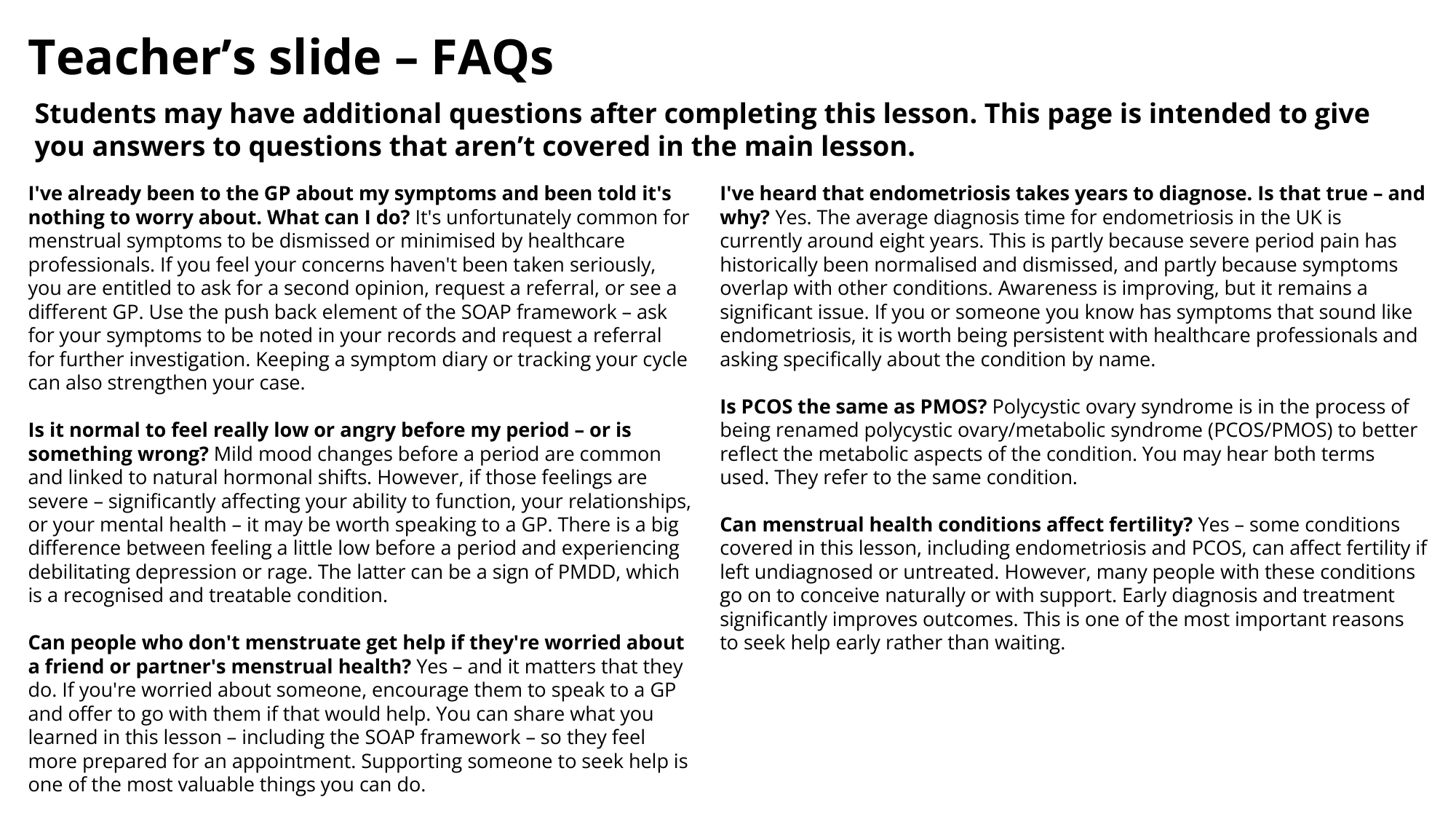

# Teacher’s slide – FAQs
Students may have additional questions after completing this lesson. This page is intended to give you answers to questions that aren’t covered in the main lesson.
I've already been to the GP about my symptoms and been told it's nothing to worry about. What can I do? It's unfortunately common for menstrual symptoms to be dismissed or minimised by healthcare professionals. If you feel your concerns haven't been taken seriously, you are entitled to ask for a second opinion, request a referral, or see a different GP. Use the push back element of the SOAP framework – ask for your symptoms to be noted in your records and request a referral for further investigation. Keeping a symptom diary or tracking your cycle can also strengthen your case.
Is it normal to feel really low or angry before my period – or is something wrong? Mild mood changes before a period are common and linked to natural hormonal shifts. However, if those feelings are severe – significantly affecting your ability to function, your relationships, or your mental health – it may be worth speaking to a GP. There is a big difference between feeling a little low before a period and experiencing debilitating depression or rage. The latter can be a sign of PMDD, which is a recognised and treatable condition.
Can people who don't menstruate get help if they're worried about a friend or partner's menstrual health? Yes – and it matters that they do. If you're worried about someone, encourage them to speak to a GP and offer to go with them if that would help. You can share what you learned in this lesson – including the SOAP framework – so they feel more prepared for an appointment. Supporting someone to seek help is one of the most valuable things you can do.
I've heard that endometriosis takes years to diagnose. Is that true – and why? Yes. The average diagnosis time for endometriosis in the UK is currently around eight years. This is partly because severe period pain has historically been normalised and dismissed, and partly because symptoms overlap with other conditions. Awareness is improving, but it remains a significant issue. If you or someone you know has symptoms that sound like endometriosis, it is worth being persistent with healthcare professionals and asking specifically about the condition by name.
Is PCOS the same as PMOS? Polycystic ovary syndrome is in the process of being renamed polycystic ovary/metabolic syndrome (PCOS/PMOS) to better reflect the metabolic aspects of the condition. You may hear both terms used. They refer to the same condition.
Can menstrual health conditions affect fertility? Yes – some conditions covered in this lesson, including endometriosis and PCOS, can affect fertility if left undiagnosed or untreated. However, many people with these conditions go on to conceive naturally or with support. Early diagnosis and treatment significantly improves outcomes. This is one of the most important reasons to seek help early rather than waiting.